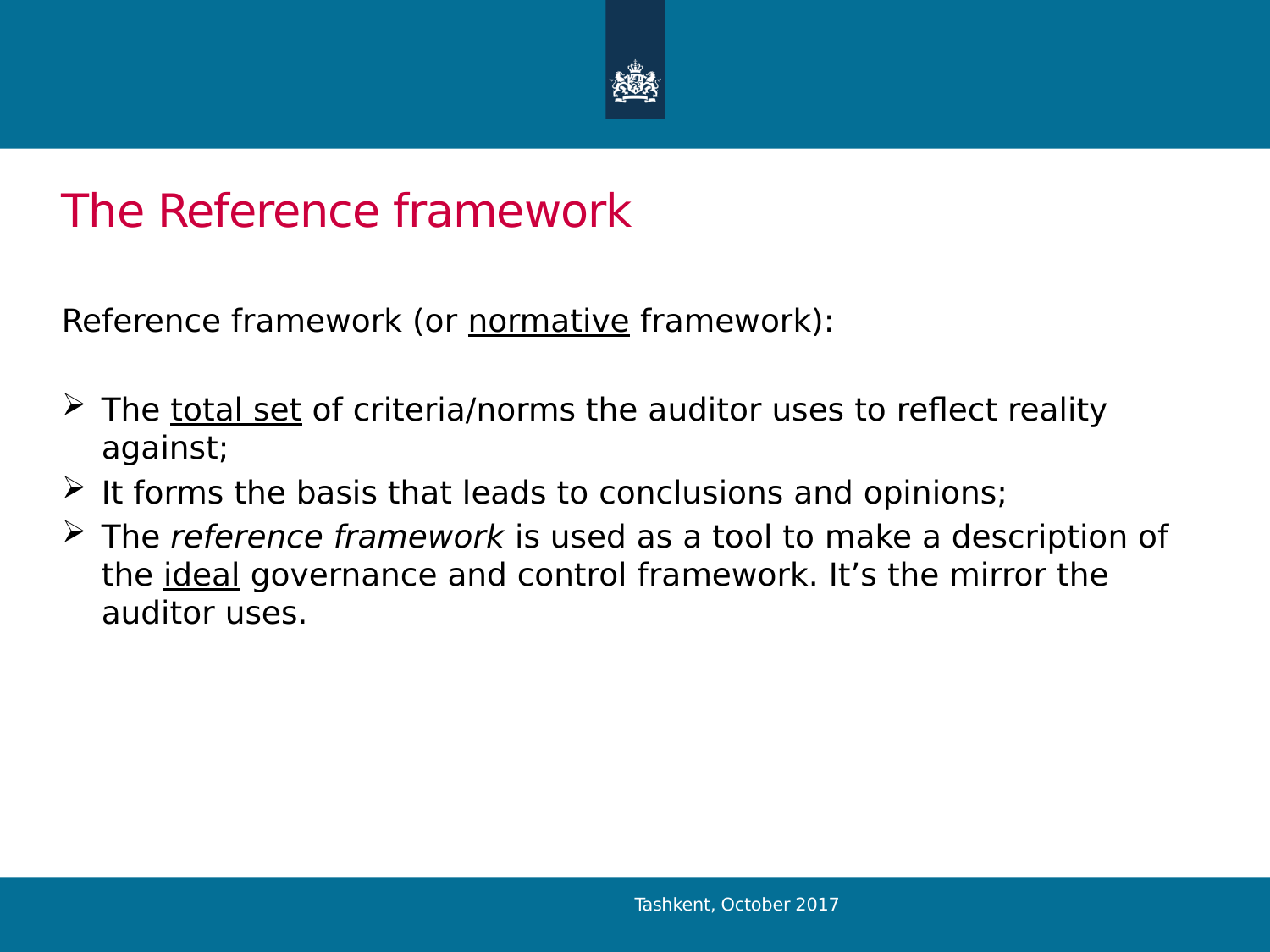

# The Reference framework

Reference framework (or normative framework):

The total set of criteria/norms the auditor uses to reflect reality against;
It forms the basis that leads to conclusions and opinions;
The reference framework is used as a tool to make a description of the ideal governance and control framework. It’s the mirror the auditor uses.

Tashkent, October 2017